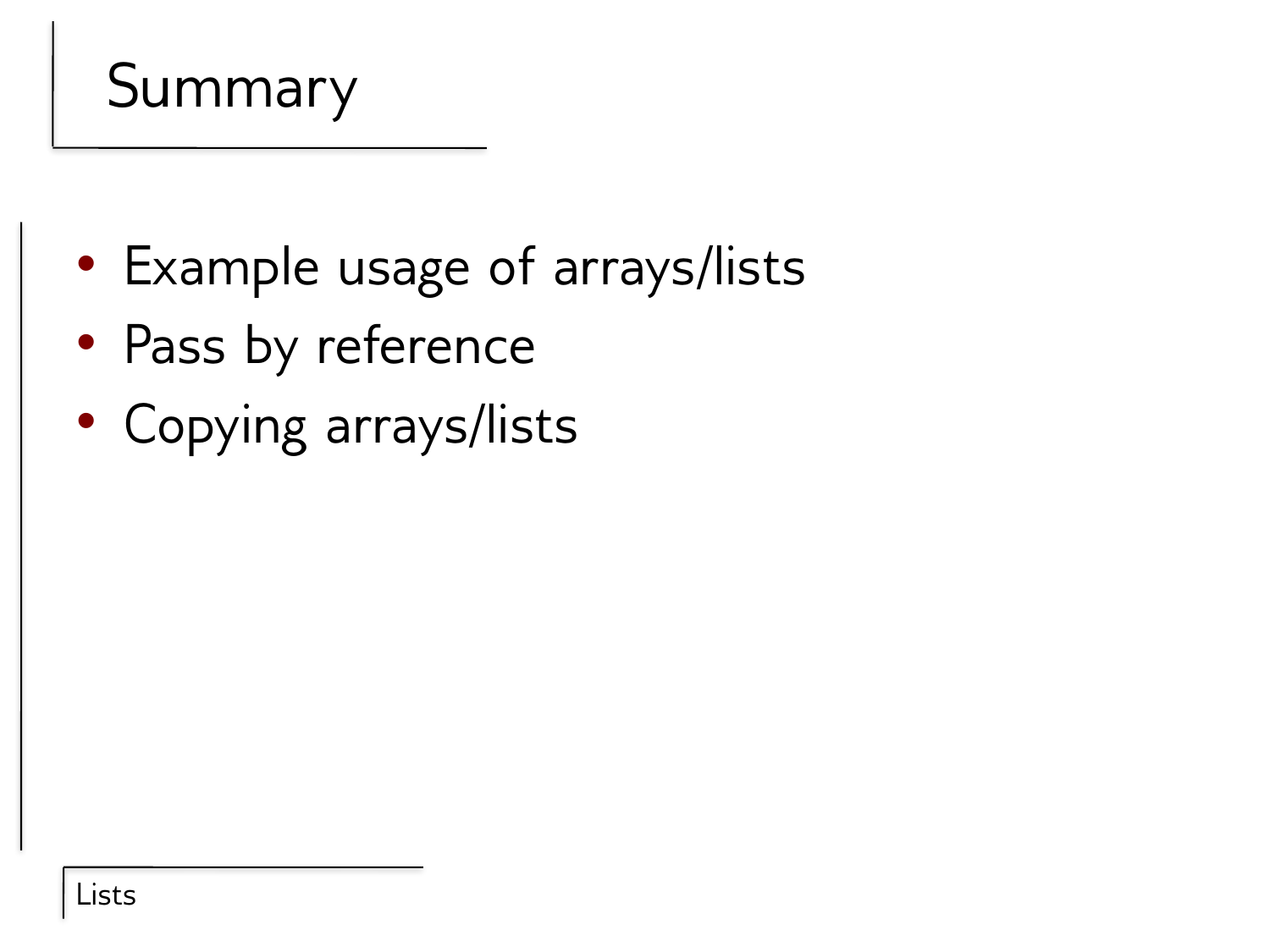

# Summary
Example usage of arrays/lists
Pass by reference
Copying arrays/lists